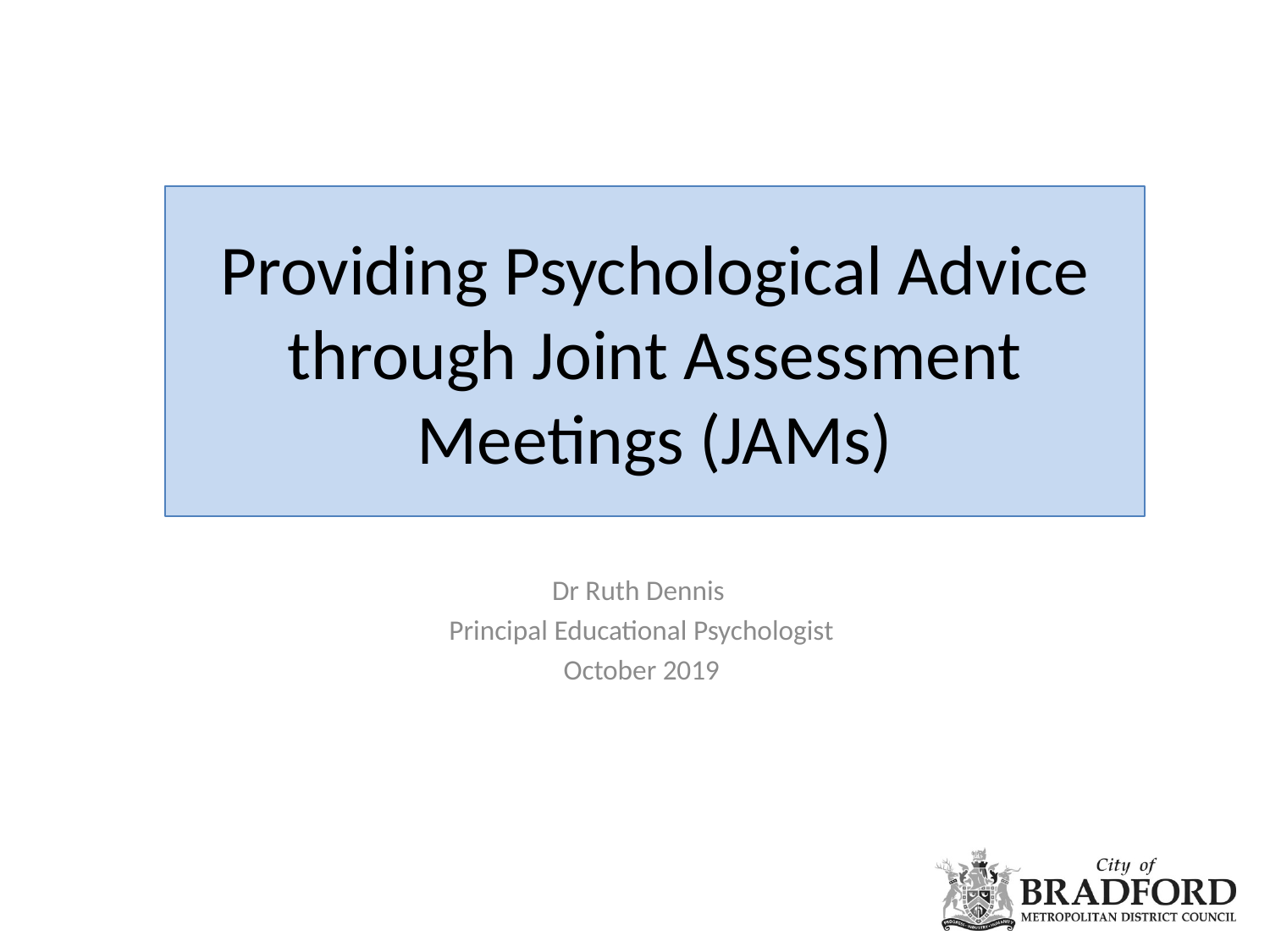

# Providing Psychological Advice through Joint Assessment Meetings (JAMs)
Dr Ruth Dennis
Principal Educational Psychologist
October 2019